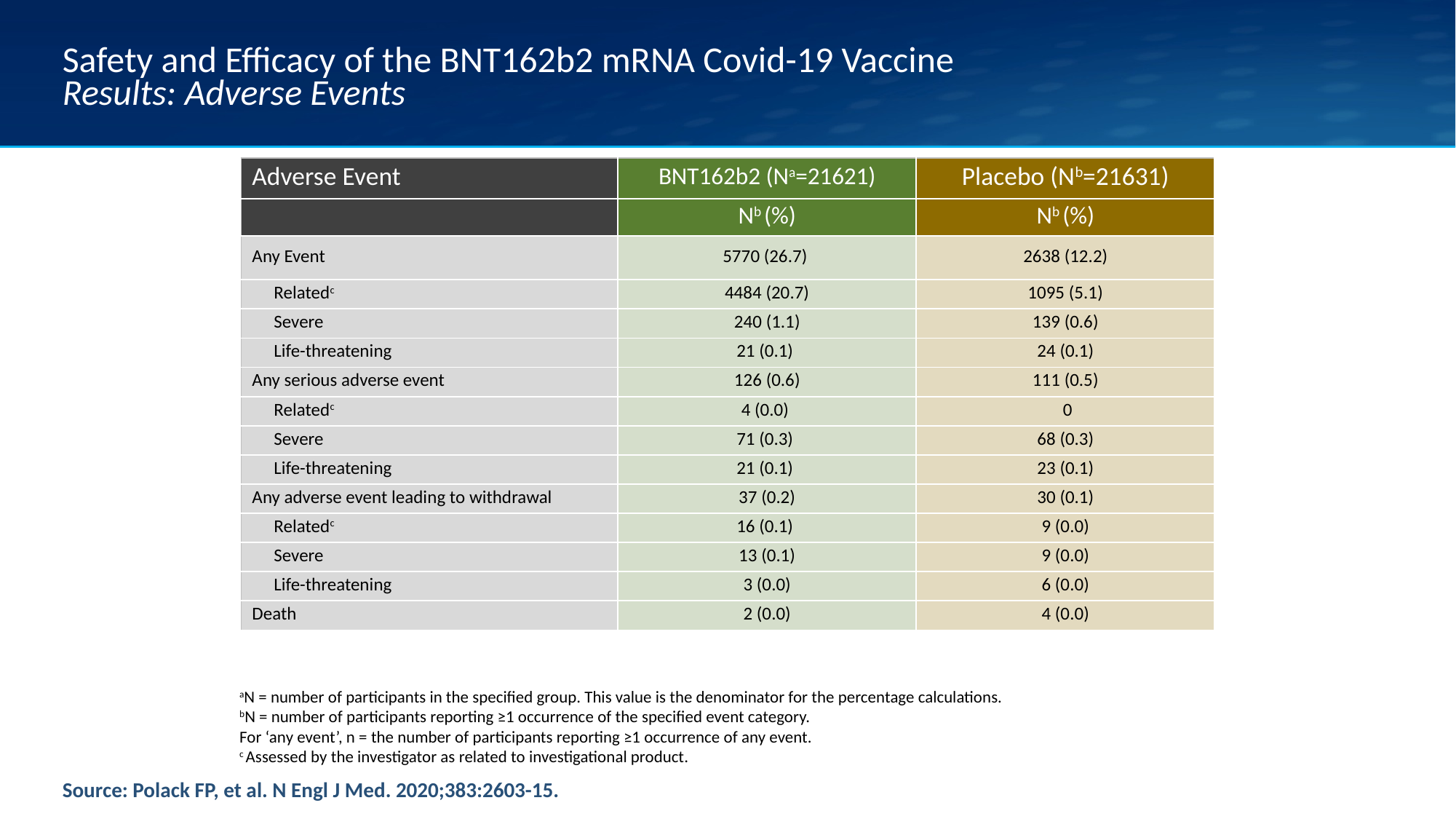

# Safety and Efficacy of the BNT162b2 mRNA Covid-19 Vaccine Results: Adverse Events
| Adverse Event | BNT162b2 (Na=21621) | Placebo (Nb=21631) |
| --- | --- | --- |
|  | Nb (%) | Nb (%) |
| Any Event | 5770 (26.7) | 2638 (12.2) |
| Relatedc | 4484 (20.7) | 1095 (5.1) |
| Severe | 240 (1.1) | 139 (0.6) |
| Life-threatening | 21 (0.1) | 24 (0.1) |
| Any serious adverse event | 126 (0.6) | 111 (0.5) |
| Relatedc | 4 (0.0) | 0 |
| Severe | 71 (0.3) | 68 (0.3) |
| Life-threatening | 21 (0.1) | 23 (0.1) |
| Any adverse event leading to withdrawal | 37 (0.2) | 30 (0.1) |
| Relatedc | 16 (0.1) | 9 (0.0) |
| Severe | 13 (0.1) | 9 (0.0) |
| Life-threatening | 3 (0.0) | 6 (0.0) |
| Death | 2 (0.0) | 4 (0.0) |
aN = number of participants in the specified group. This value is the denominator for the percentage calculations.
bN = number of participants reporting ≥1 occurrence of the specified event category.
For ‘any event’, n = the number of participants reporting ≥1 occurrence of any event.
c Assessed by the investigator as related to investigational product.

Source: Polack FP, et al. N Engl J Med. 2020;383:2603-15.